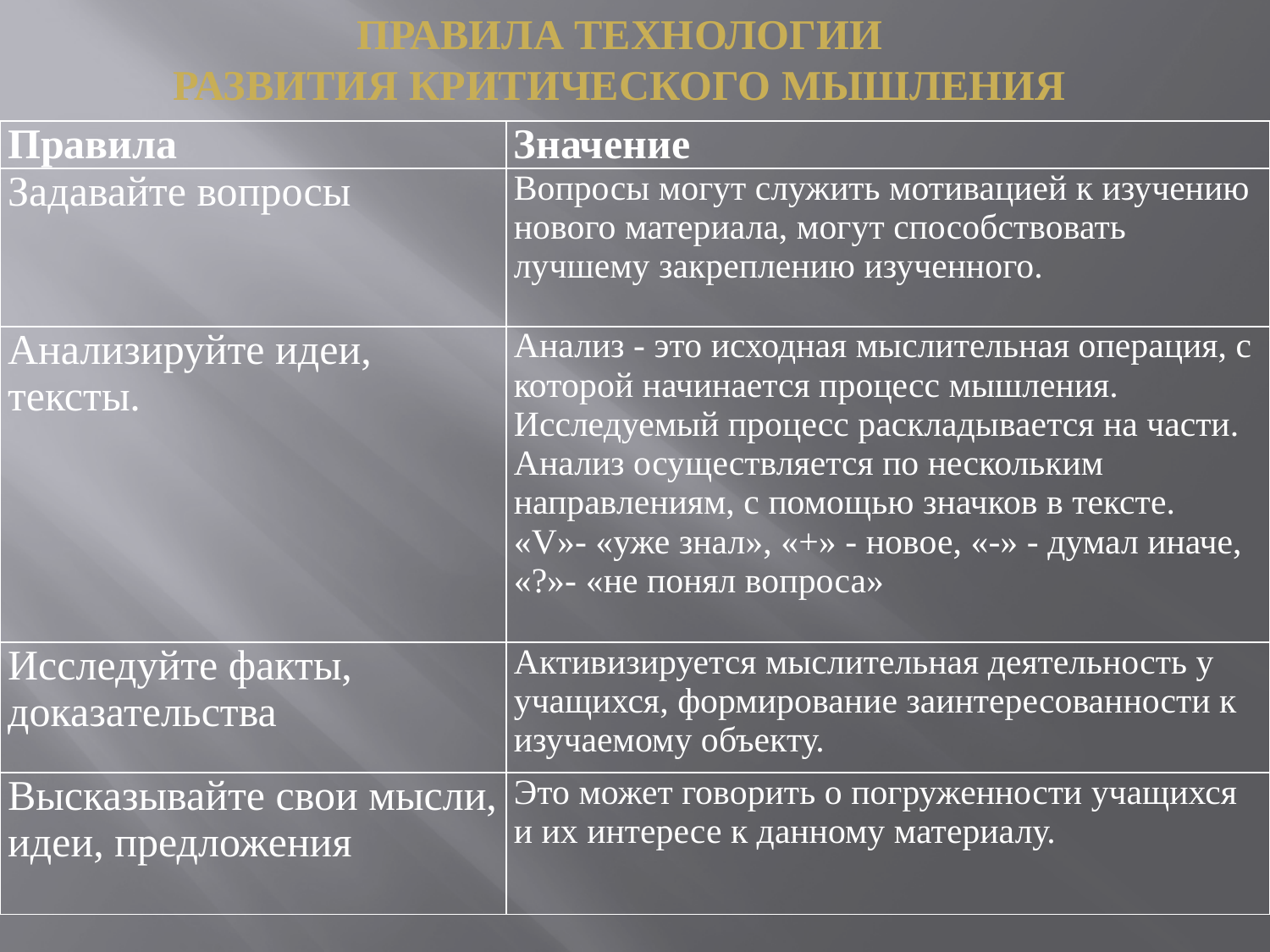

Правила технологии
развития критического мышления

| Правила | Значение |
| --- | --- |
| Задавайте вопросы | Вопросы могут служить мотивацией к изучению нового материала, могут способствовать лучшему закреплению изученного. |
| Анализируйте идеи, тексты. | Анализ - это исходная мыслительная операция, с которой начинается процесс мышления. Исследуемый процесс раскладывается на части. Анализ осуществляется по нескольким направлениям, с помощью значков в тексте. «V»- «уже знал», «+» - новое, «-» - думал иначе, «?»- «не понял вопроса» |
| Исследуйте факты, доказательства | Активизируется мыслительная деятельность у учащихся, формирование заинтересованности к изучаемому объекту. |
| Высказывайте свои мысли, идеи, предложения | Это может говорить о погруженности учащихся и их интересе к данному материалу. |